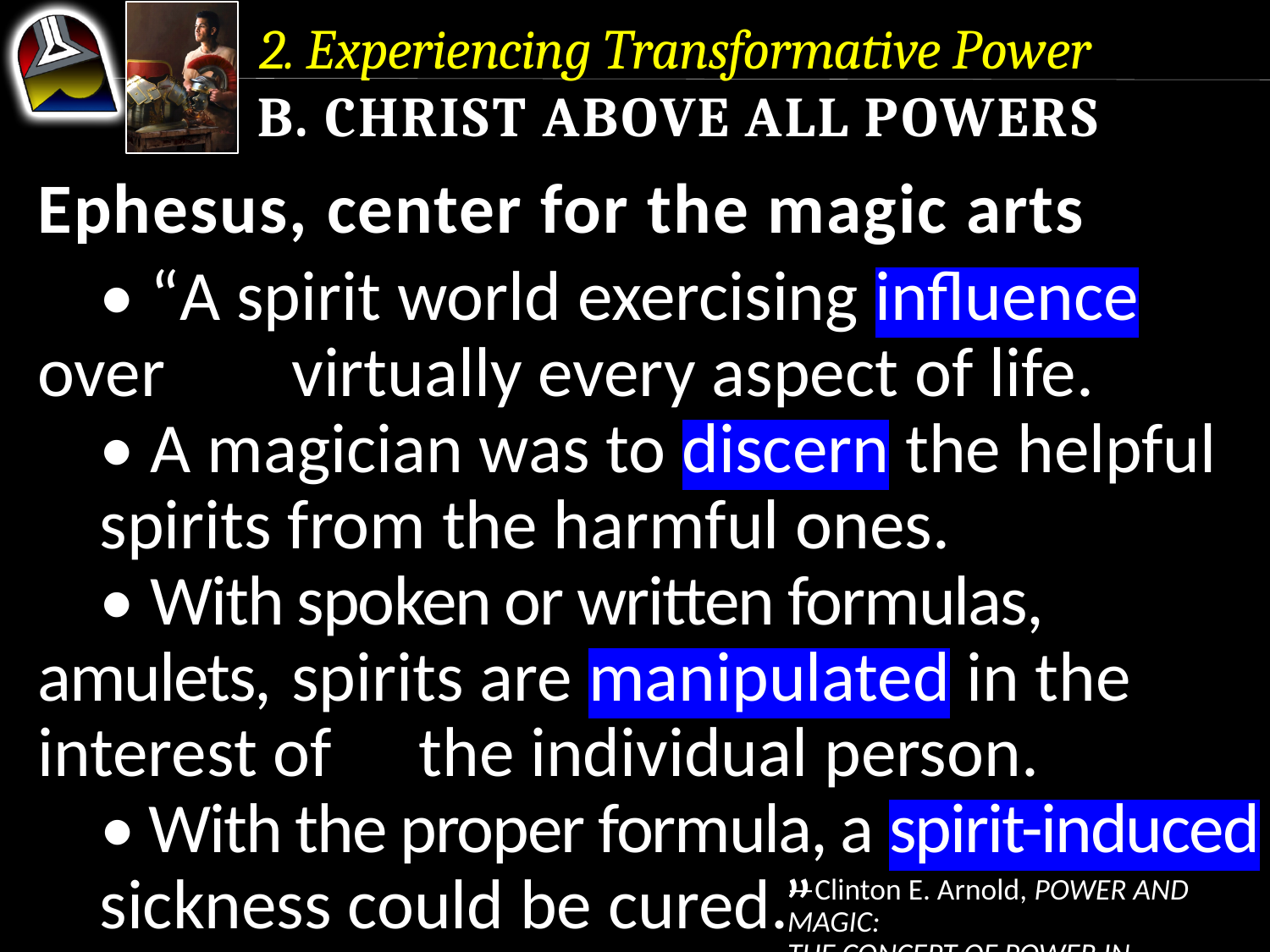

2. Experiencing Transformative Power
b. Christ Above All Powers
Ephesus, center for the magic arts
	• “A spirit world exercising influence over 	virtually every aspect of life.
	• A magician was to discern the helpful 	spirits from the harmful ones.
	• With spoken or written formulas, amulets, 	spirits are manipulated in the interest of 	the individual person.
	• With the proper formula, a spirit-induced 	sickness could be cured.”
—Clinton E. Arnold, Power and Magic:
The Concept of Power in Ephesians 18.